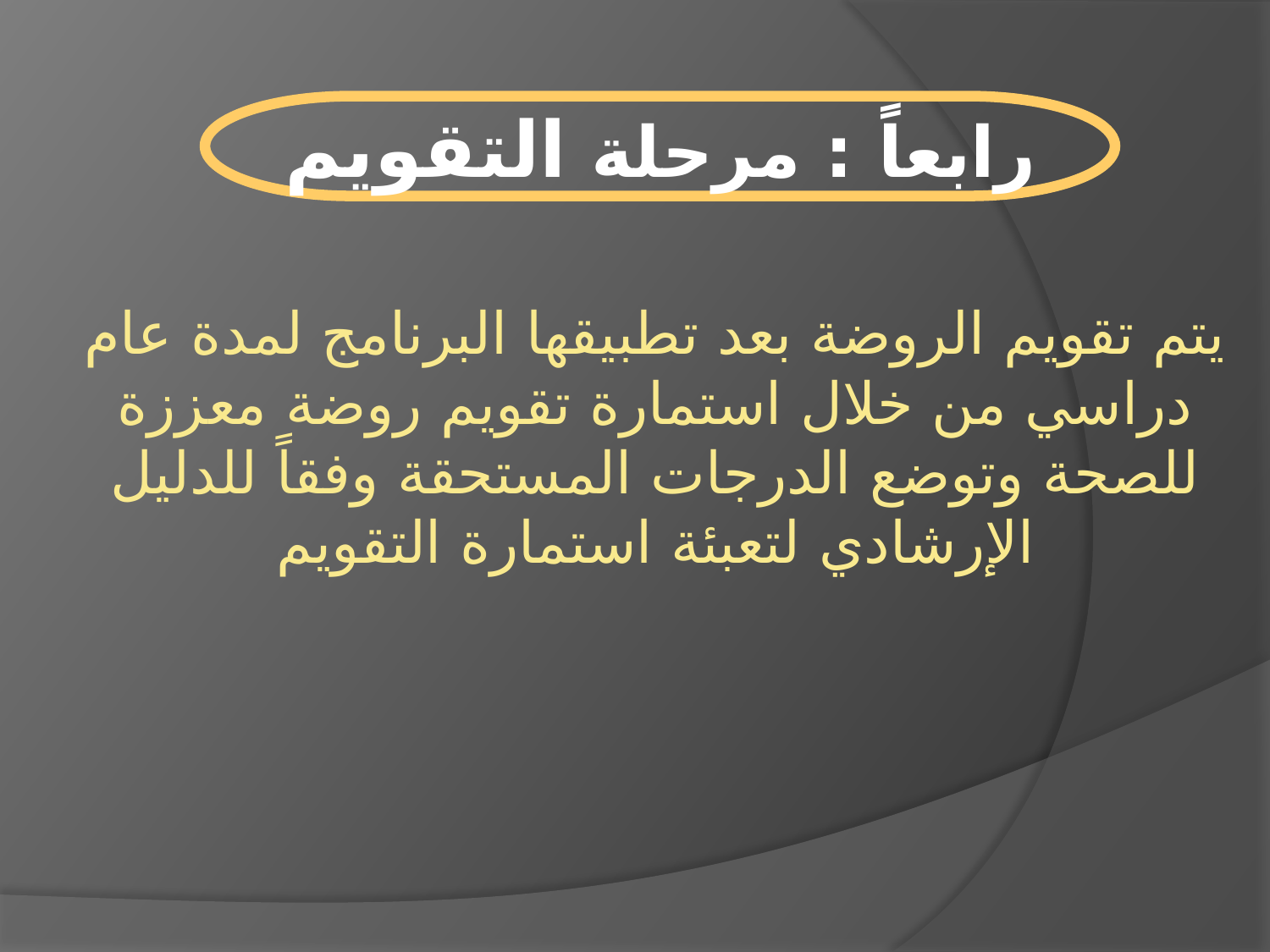

رابعاً : مرحلة التقويم
يتم تقويم الروضة بعد تطبيقها البرنامج لمدة عام دراسي من خلال استمارة تقويم روضة معززة للصحة وتوضع الدرجات المستحقة وفقاً للدليل الإرشادي لتعبئة استمارة التقويم